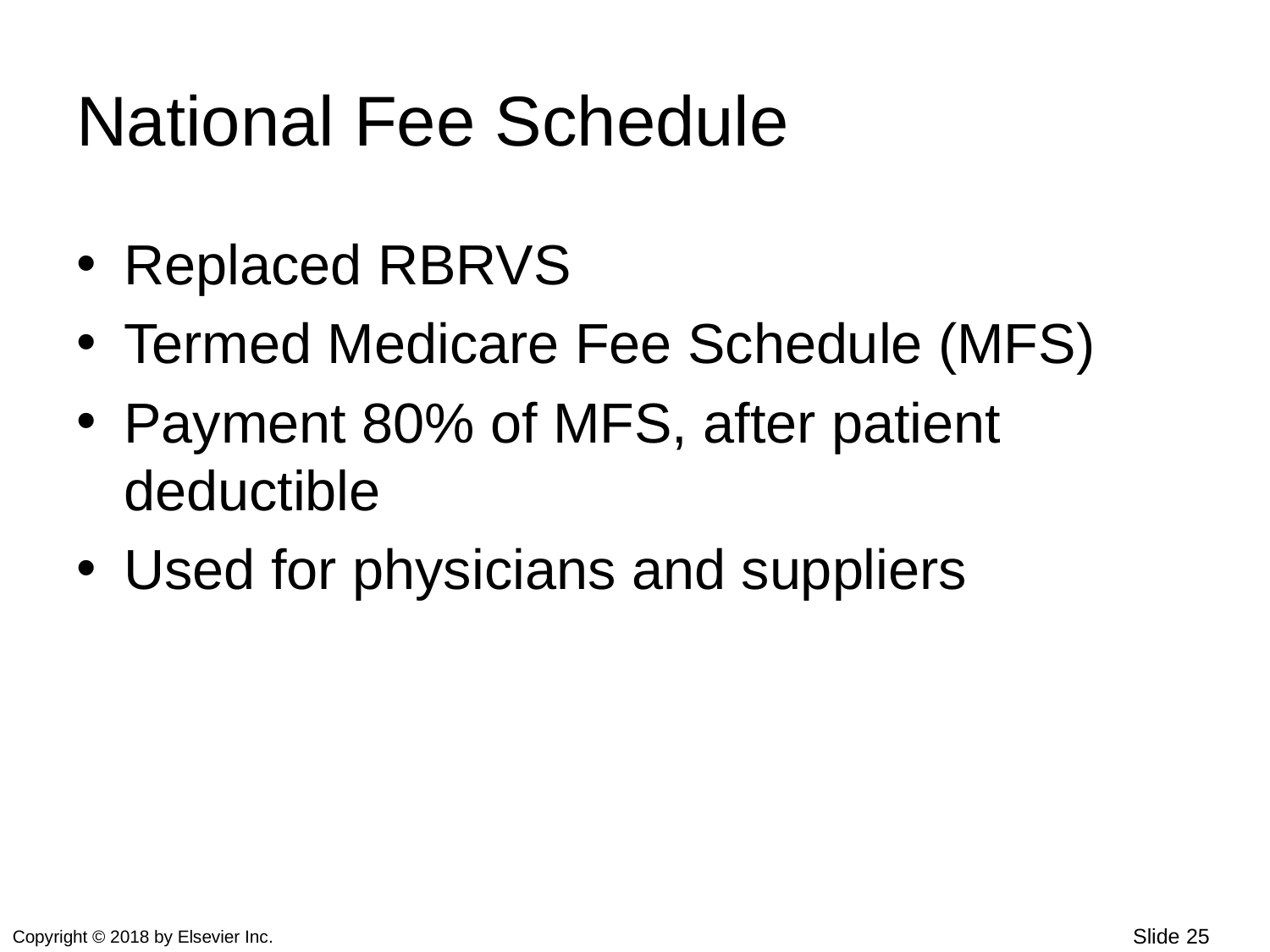

# National Fee Schedule
Replaced RBRVS
Termed Medicare Fee Schedule (MFS)
Payment 80% of MFS, after patient deductible
Used for physicians and suppliers